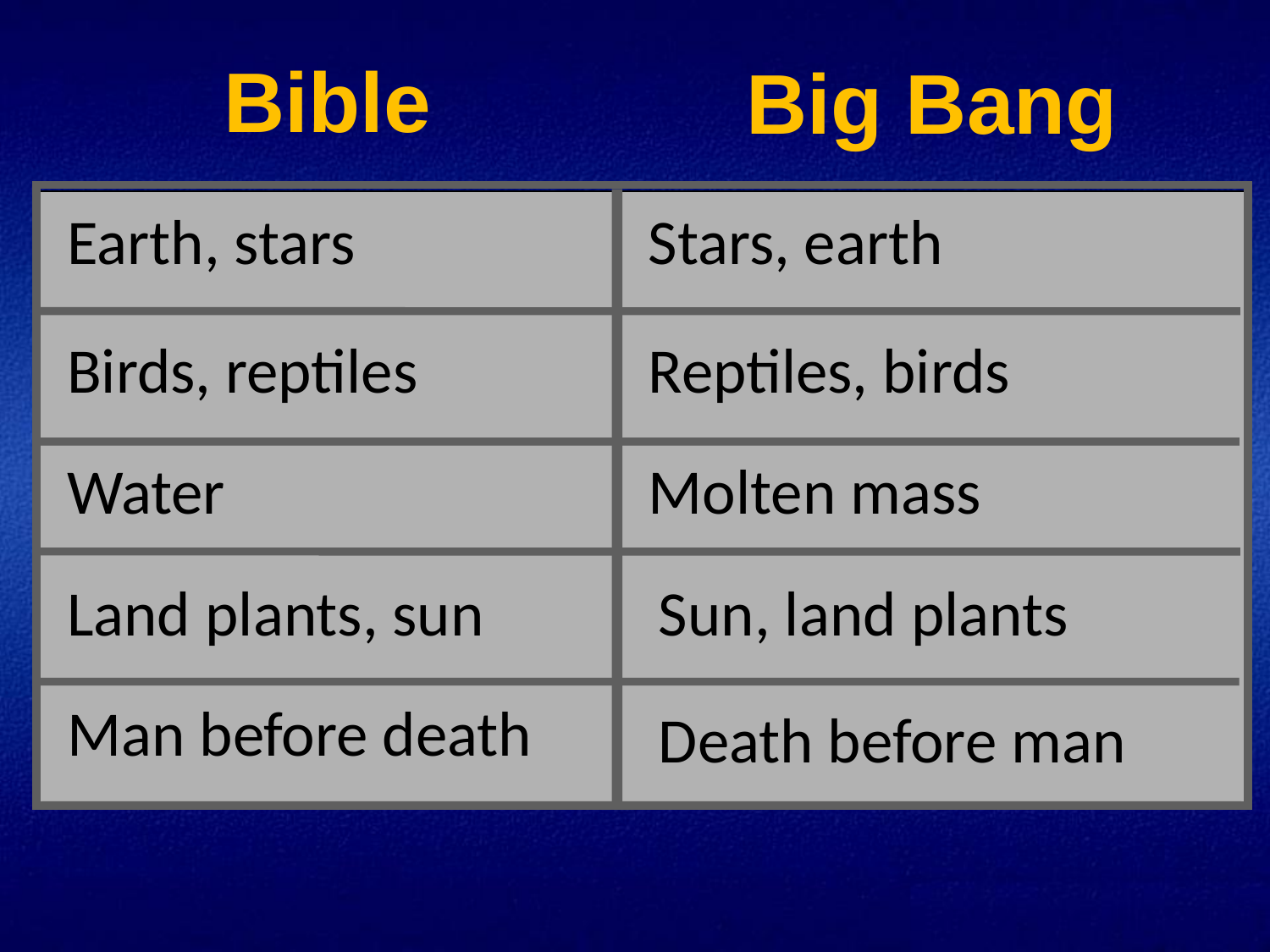

Bible
Big Bang

Earth, stars
Stars, earth

Birds, reptiles
Reptiles, birds

Water
Molten mass

Land plants, sun
Sun, land plants

Man before death
Death before man